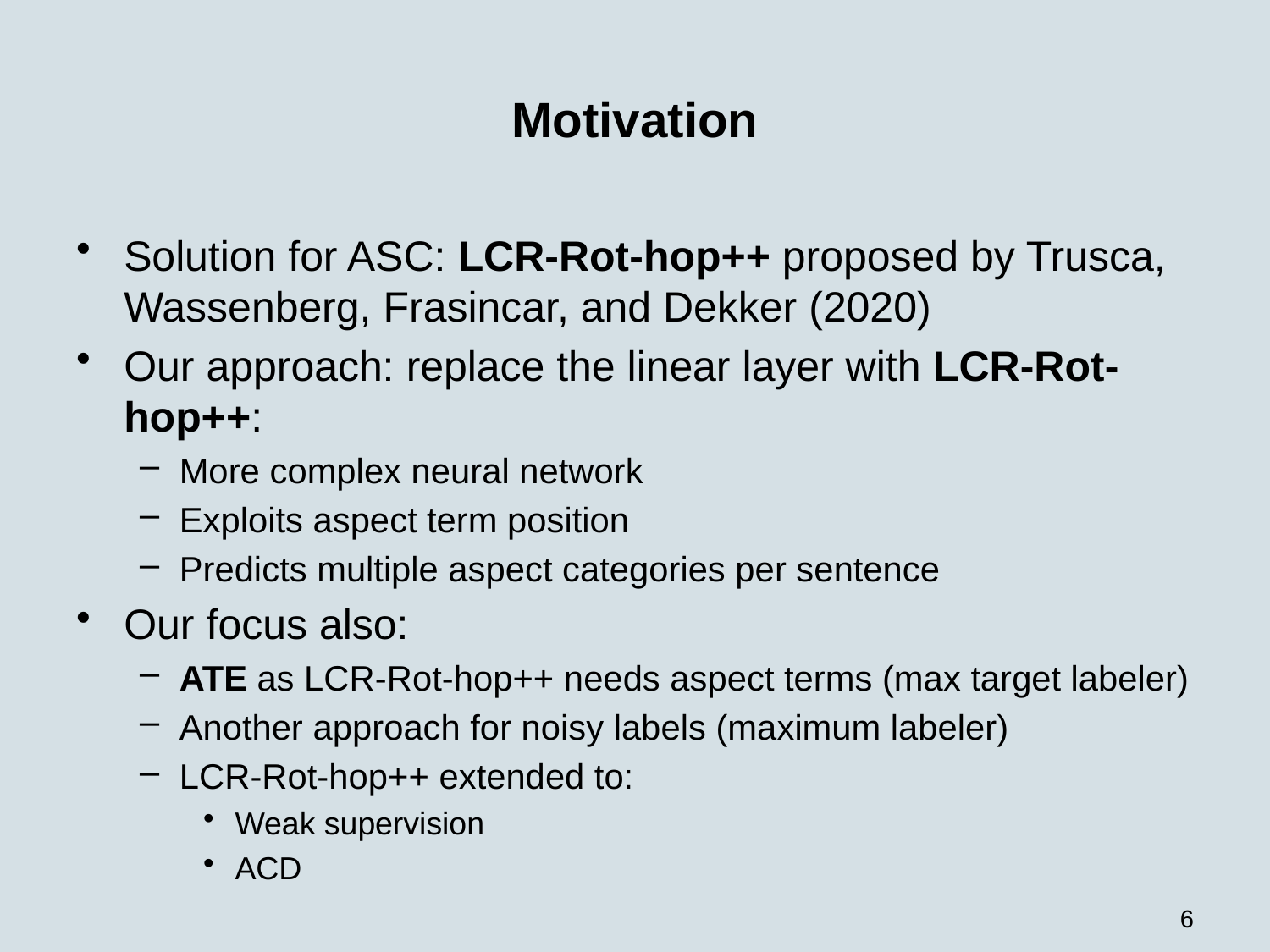

# Motivation
Solution for ASC: LCR-Rot-hop++ proposed by Trusca, Wassenberg, Frasincar, and Dekker (2020)
Our approach: replace the linear layer with LCR-Rot-hop++:
More complex neural network
Exploits aspect term position
Predicts multiple aspect categories per sentence
Our focus also:
ATE as LCR-Rot-hop++ needs aspect terms (max target labeler)
Another approach for noisy labels (maximum labeler)
LCR-Rot-hop++ extended to:
Weak supervision
ACD

6